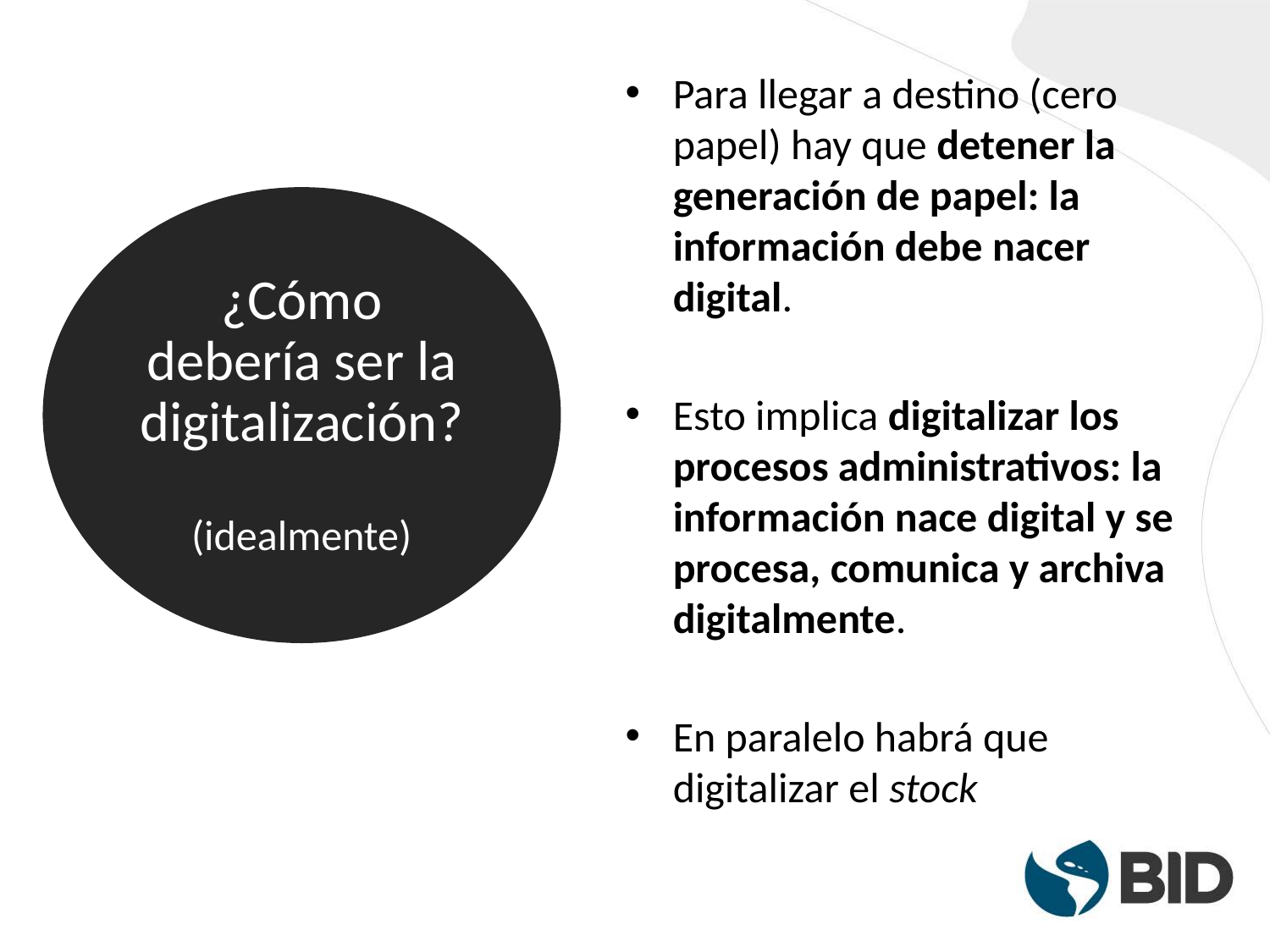

Para llegar a destino (cero papel) hay que detener la generación de papel: la información debe nacer digital.

Esto implica digitalizar los procesos administrativos: la información nace digital y se procesa, comunica y archiva digitalmente.

En paralelo habrá que digitalizar el stock
¿Cómo debería ser la digitalización?

(idealmente)